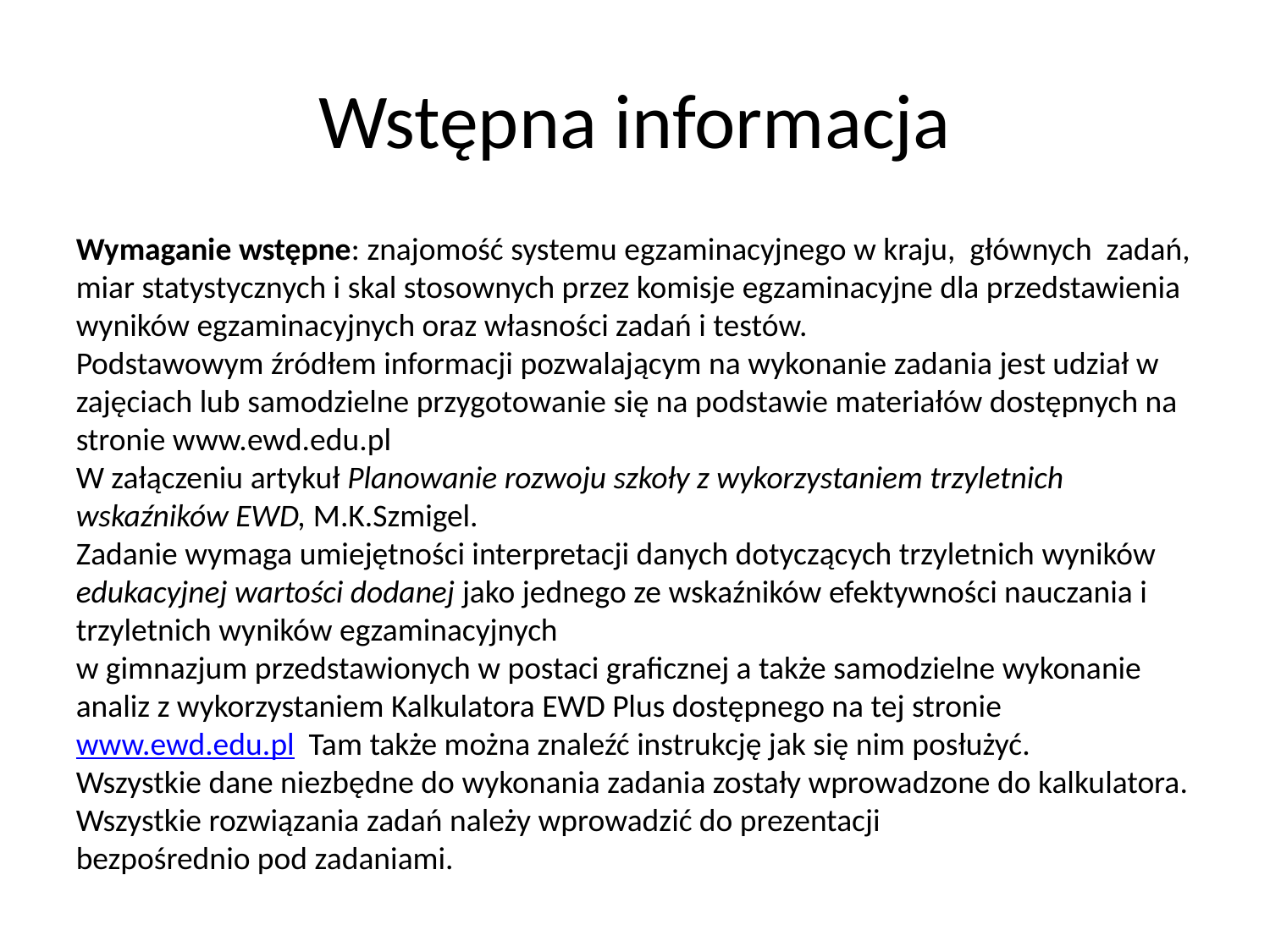

Wstępna informacja
Wymaganie wstępne: znajomość systemu egzaminacyjnego w kraju,  głównych  zadań, miar statystycznych i skal stosownych przez komisje egzaminacyjne dla przedstawienia wyników egzaminacyjnych oraz własności zadań i testów.
Podstawowym źródłem informacji pozwalającym na wykonanie zadania jest udział w zajęciach lub samodzielne przygotowanie się na podstawie materiałów dostępnych na stronie www.ewd.edu.pl
W załączeniu artykuł Planowanie rozwoju szkoły z wykorzystaniem trzyletnich wskaźników EWD, M.K.Szmigel.
Zadanie wymaga umiejętności interpretacji danych dotyczących trzyletnich wyników edukacyjnej wartości dodanej jako jednego ze wskaźników efektywności nauczania i trzyletnich wyników egzaminacyjnych
w gimnazjum przedstawionych w postaci graficznej a także samodzielne wykonanie analiz z wykorzystaniem Kalkulatora EWD Plus dostępnego na tej stronie www.ewd.edu.pl  Tam także można znaleźć instrukcję jak się nim posłużyć.
Wszystkie dane niezbędne do wykonania zadania zostały wprowadzone do kalkulatora.
Wszystkie rozwiązania zadań należy wprowadzić do prezentacji
bezpośrednio pod zadaniami.